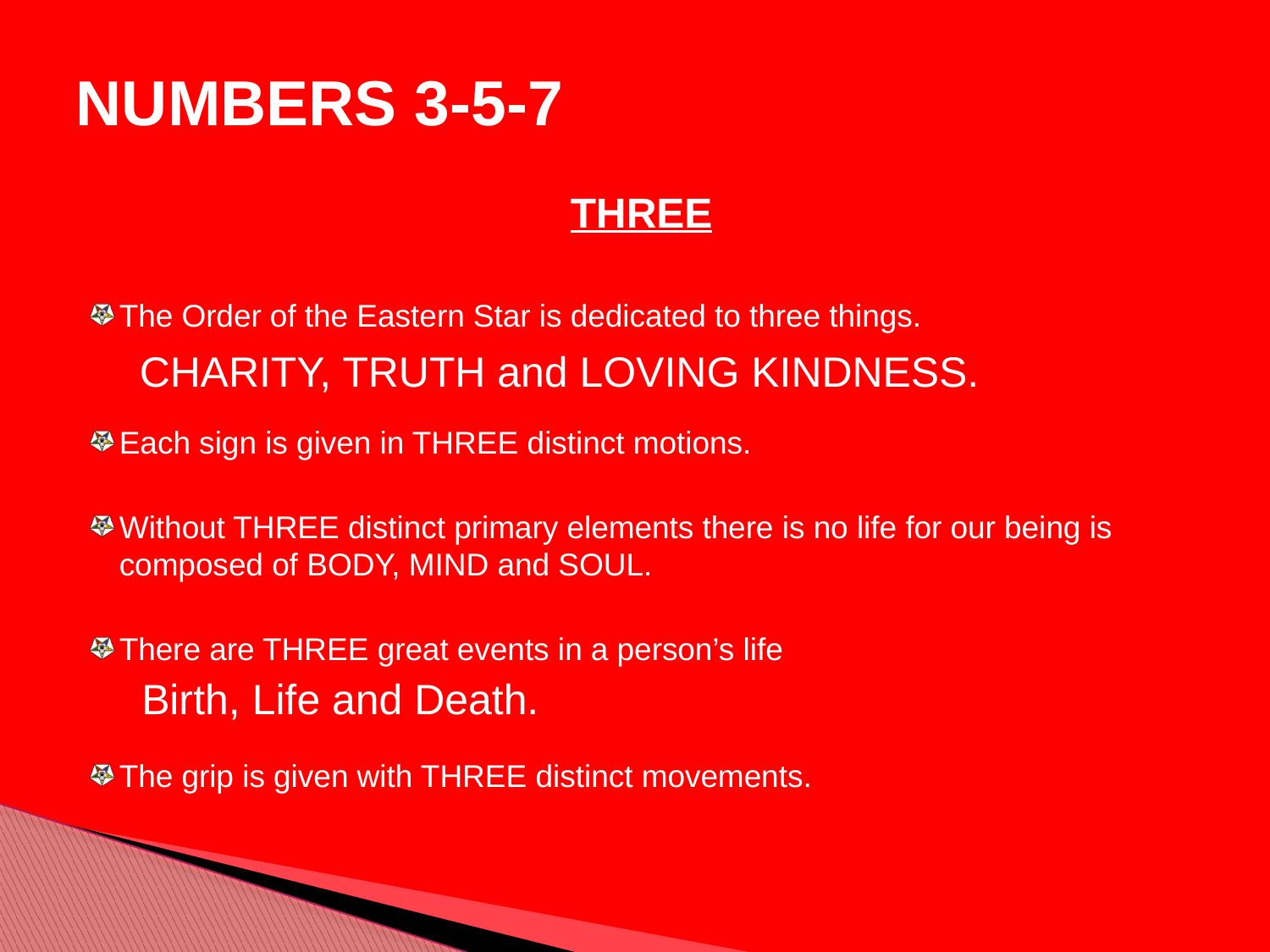

# NUMBERS 3-5-7
THREE

The Order of the Eastern Star is dedicated to three things.

Each sign is given in THREE distinct motions.

Without THREE distinct primary elements there is no life for our being is composed of BODY, MIND and SOUL.

There are THREE great events in a person’s life

The grip is given with THREE distinct movements.
CHARITY, TRUTH and LOVING KINDNESS.
Birth, Life and Death.